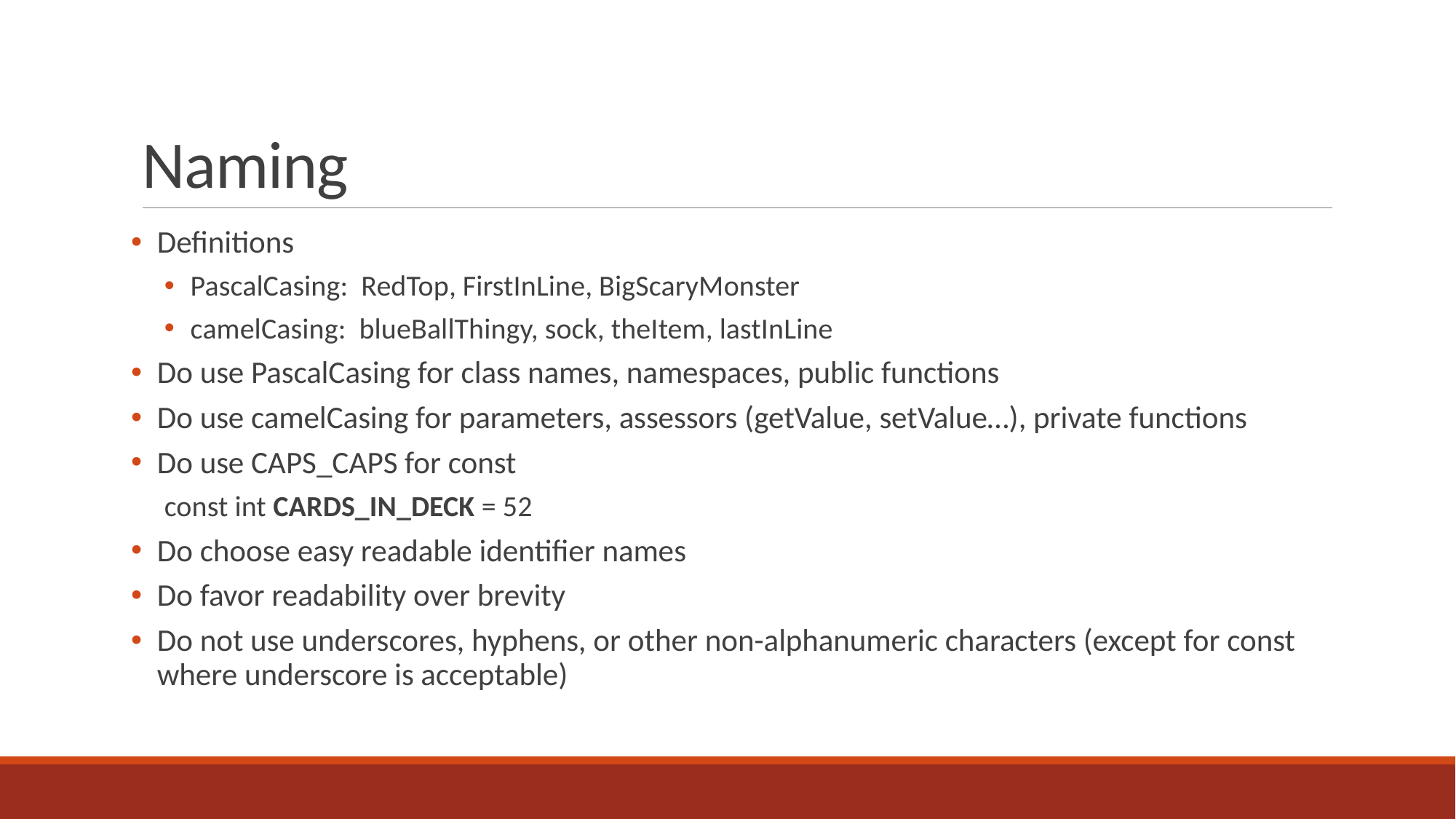

# Naming
Definitions
PascalCasing:  RedTop, FirstInLine, BigScaryMonster
camelCasing:  blueBallThingy, sock, theItem, lastInLine
Do use PascalCasing for class names, namespaces, public functions
Do use camelCasing for parameters, assessors (getValue, setValue…), private functions
Do use CAPS_CAPS for const
	const int CARDS_IN_DECK = 52
Do choose easy readable identifier names
Do favor readability over brevity
Do not use underscores, hyphens, or other non-alphanumeric characters (except for const where underscore is acceptable)